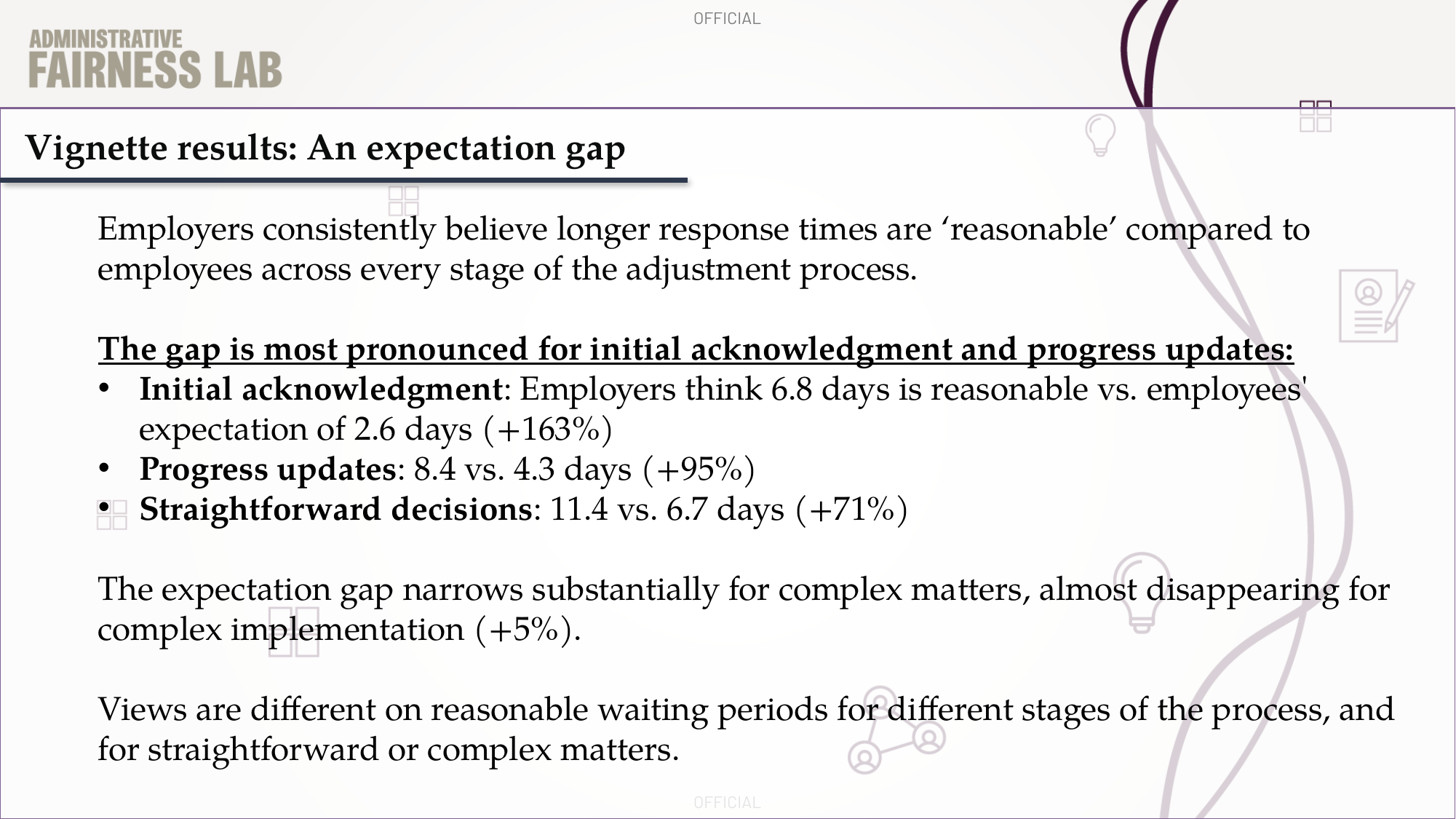

Vignette results: An expectation gap
Employers consistently believe longer response times are ‘reasonable’ compared to employees across every stage of the adjustment process.

The gap is most pronounced for initial acknowledgment and progress updates:
Initial acknowledgment: Employers think 6.8 days is reasonable vs. employees' expectation of 2.6 days (+163%)
Progress updates: 8.4 vs. 4.3 days (+95%)
Straightforward decisions: 11.4 vs. 6.7 days (+71%)

The expectation gap narrows substantially for complex matters, almost disappearing for complex implementation (+5%).

Views are different on reasonable waiting periods for different stages of the process, and for straightforward or complex matters.